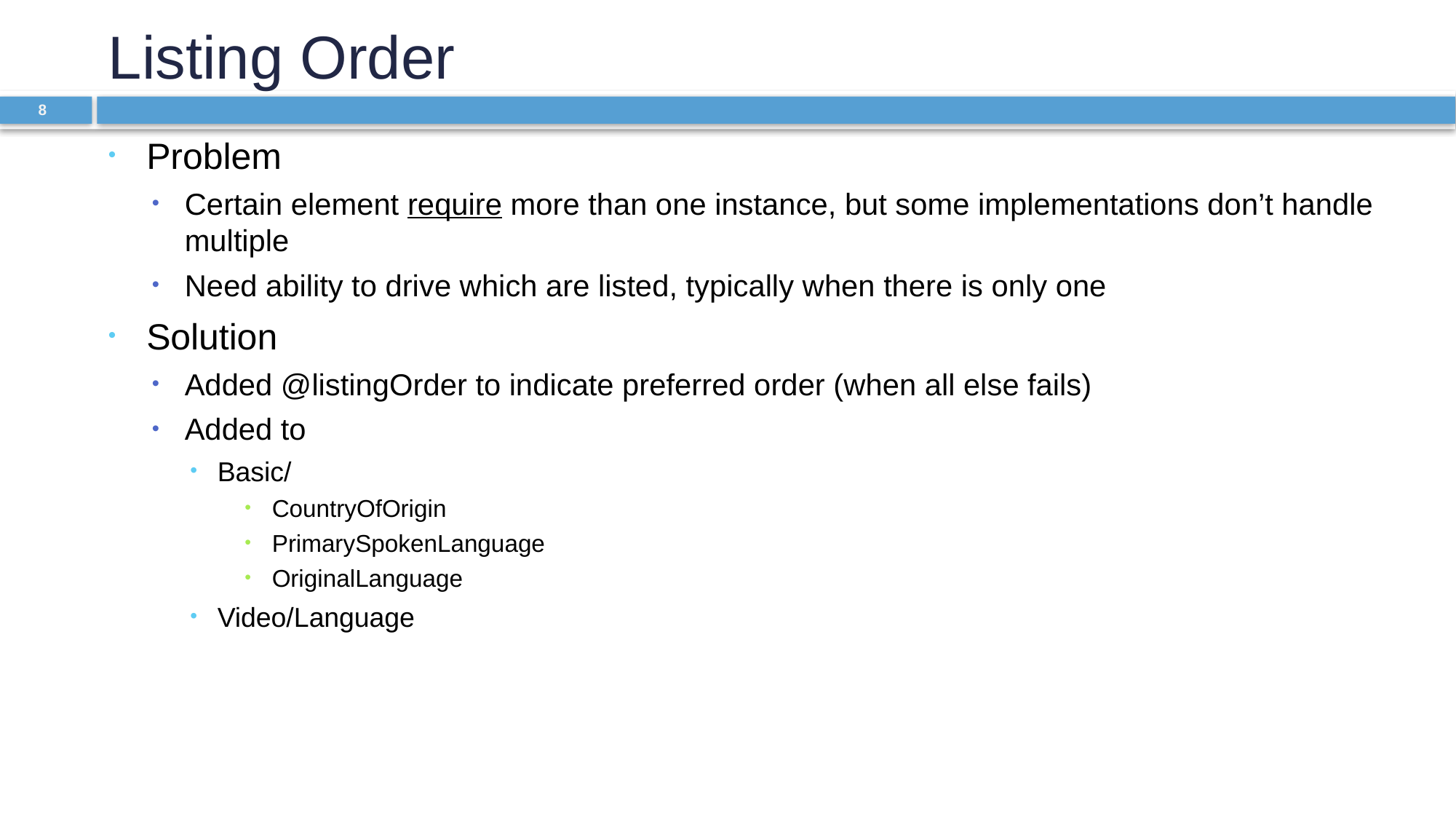

# Listing Order
Problem
Certain element require more than one instance, but some implementations don’t handle multiple
Need ability to drive which are listed, typically when there is only one
Solution
Added @listingOrder to indicate preferred order (when all else fails)
Added to
Basic/
CountryOfOrigin
PrimarySpokenLanguage
OriginalLanguage
Video/Language